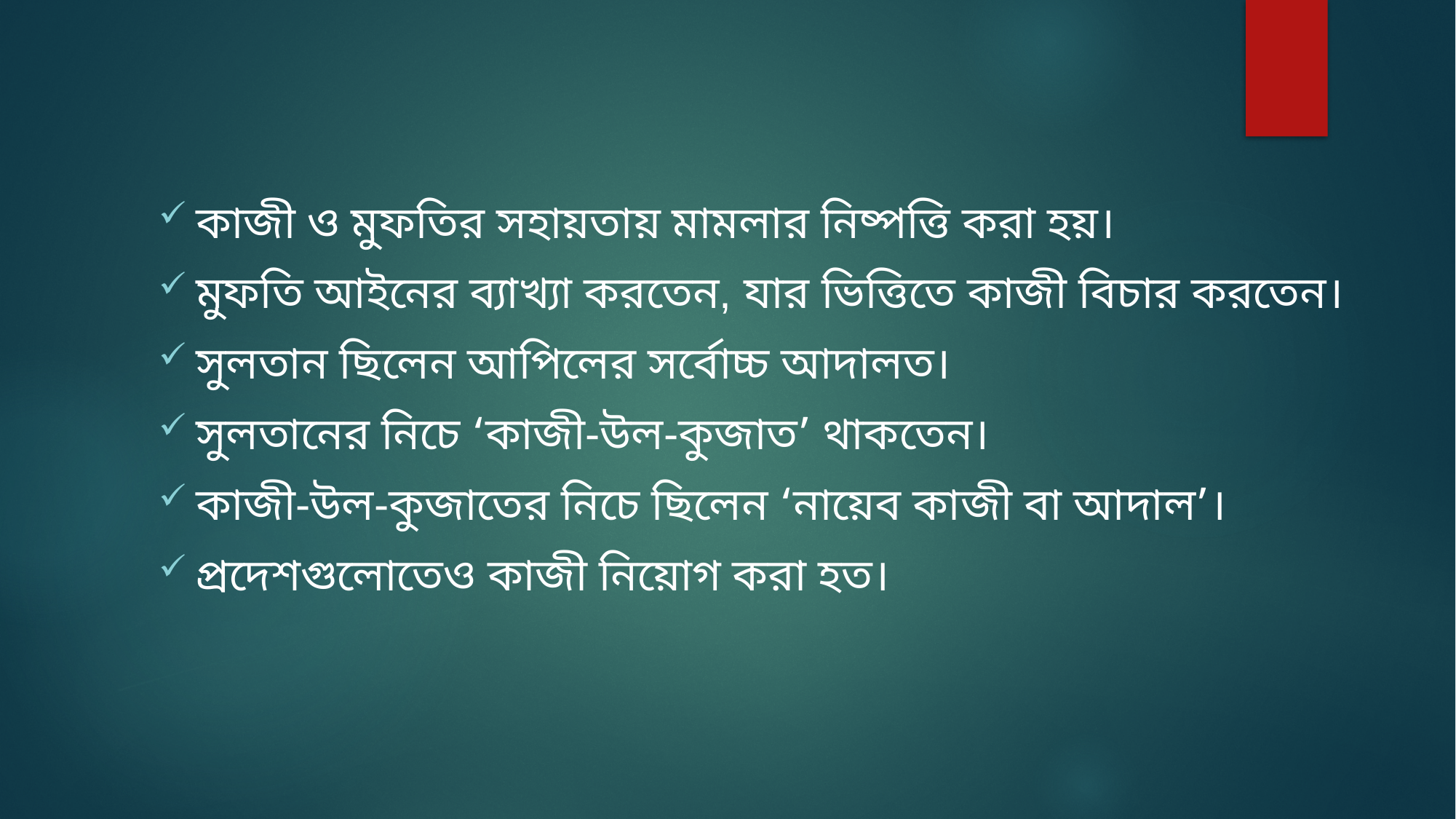

কাজী ও মুফতির সহায়তায় মামলার নিষ্পত্তি করা হয়।
মুফতি আইনের ব্যাখ্যা করতেন, যার ভিত্তিতে কাজী বিচার করতেন।
সুলতান ছিলেন আপিলের সর্বোচ্চ আদালত।
সুলতানের নিচে ‘কাজী-উল-কুজাত’ থাকতেন।
কাজী-উল-কুজাতের নিচে ছিলেন ‘নায়েব কাজী বা আদাল’।
প্রদেশগুলোতেও কাজী নিয়োগ করা হত।